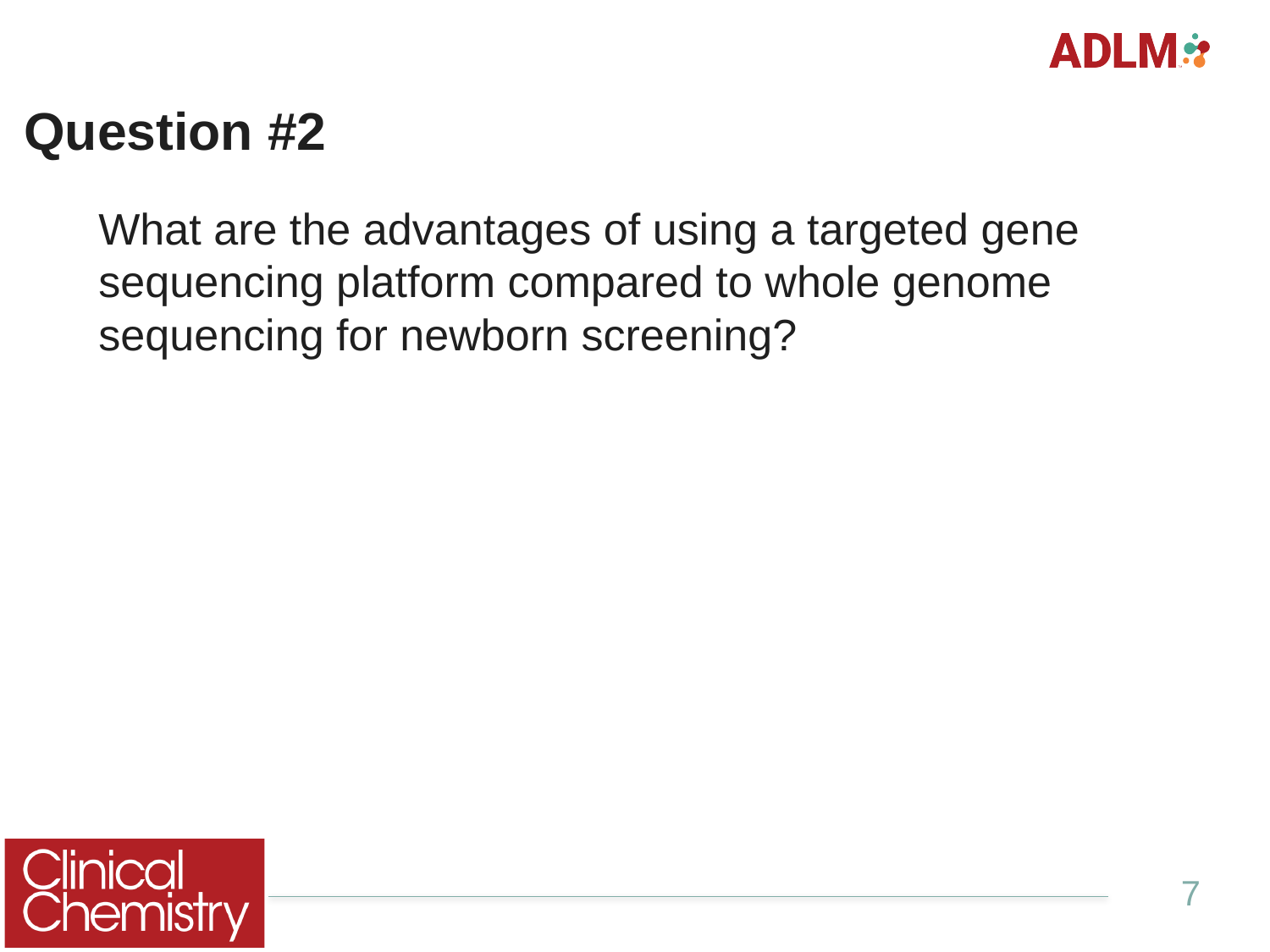

# Question #2
What are the advantages of using a targeted gene sequencing platform compared to whole genome sequencing for newborn screening?
7